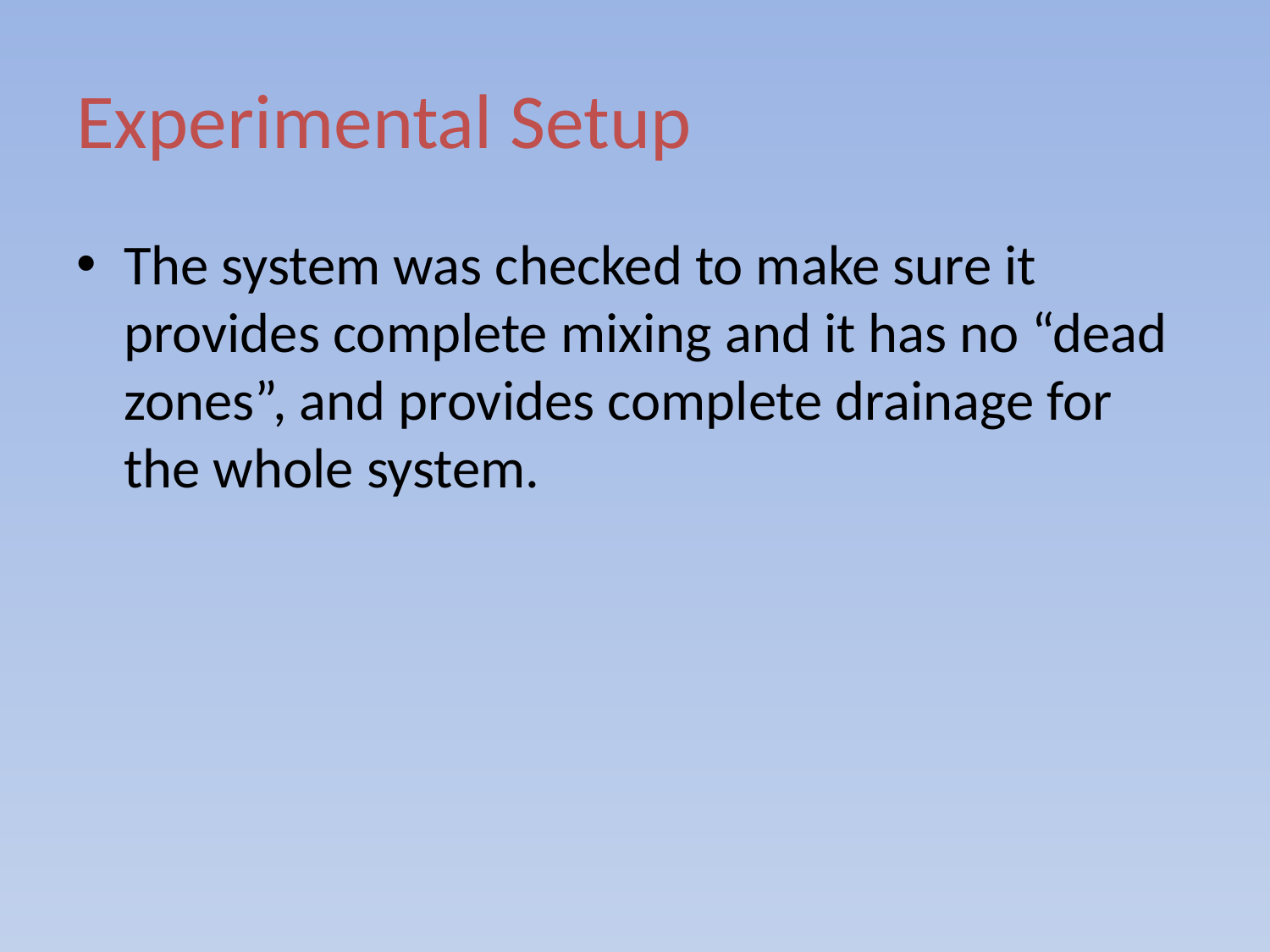

# Experimental Setup
The system was checked to make sure it provides complete mixing and it has no “dead zones”, and provides complete drainage for the whole system.